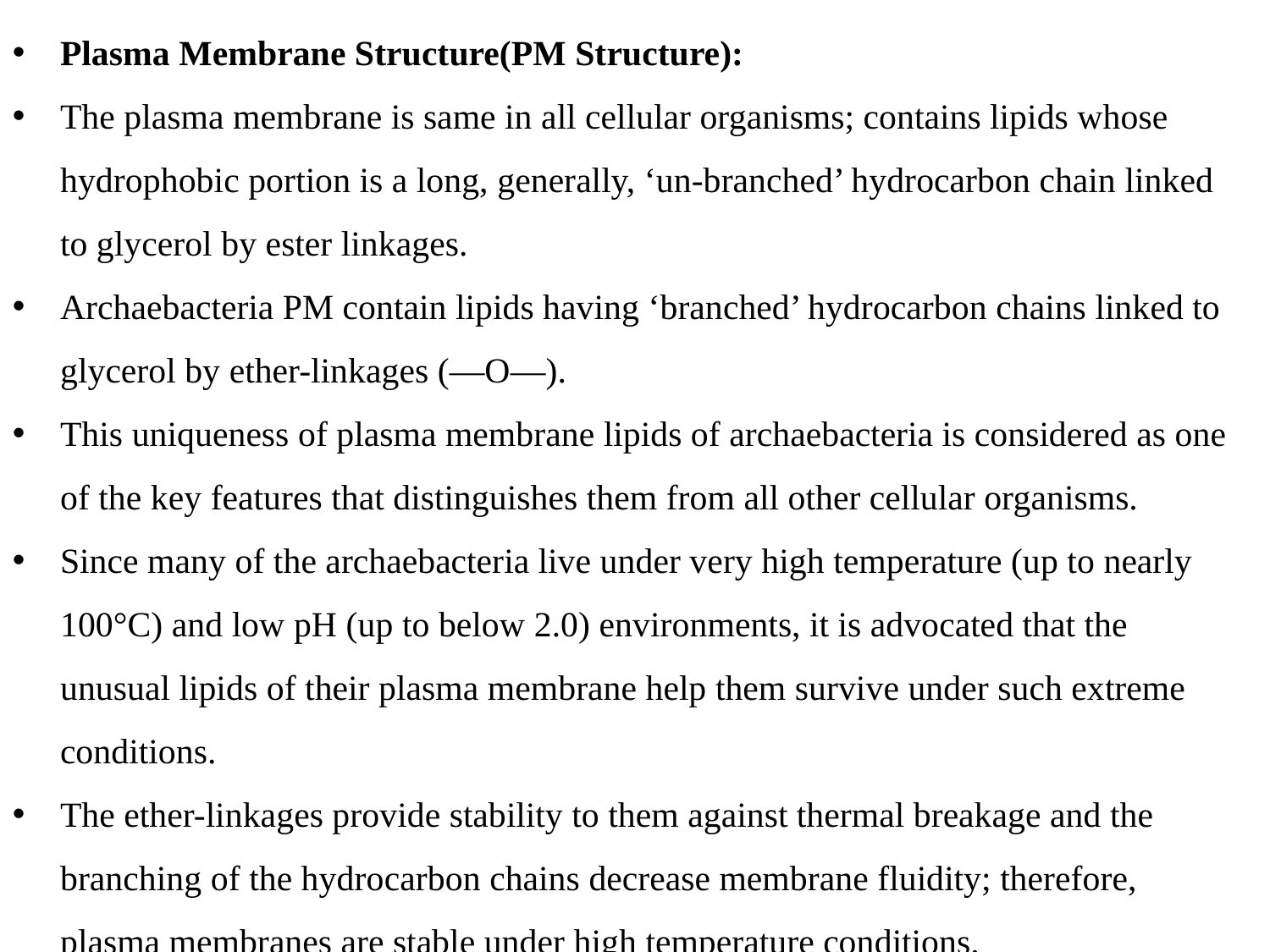

Plasma Membrane Structure(PM Structure):
The plasma membrane is same in all cellular organisms; contains lipids whose hydrophobic portion is a long, generally, ‘un-branched’ hydrocarbon chain linked to glycerol by ester linkages.
Archaebacteria PM contain lipids having ‘branched’ hydrocarbon chains linked to glycerol by ether-linkages (—O—).
This uniqueness of plasma membrane lipids of archaebacteria is considered as one of the key features that distinguishes them from all other cellular organisms.
Since many of the archaebacteria live under very high temperature (up to nearly 100°C) and low pH (up to below 2.0) environments, it is advocated that the unusual lipids of their plasma membrane help them survive under such extreme conditions.
The ether-linkages provide stability to them against thermal breakage and the branching of the hydro­carbon chains decrease membrane fluidity; therefore, plasma membranes are stable under high temperature conditions.